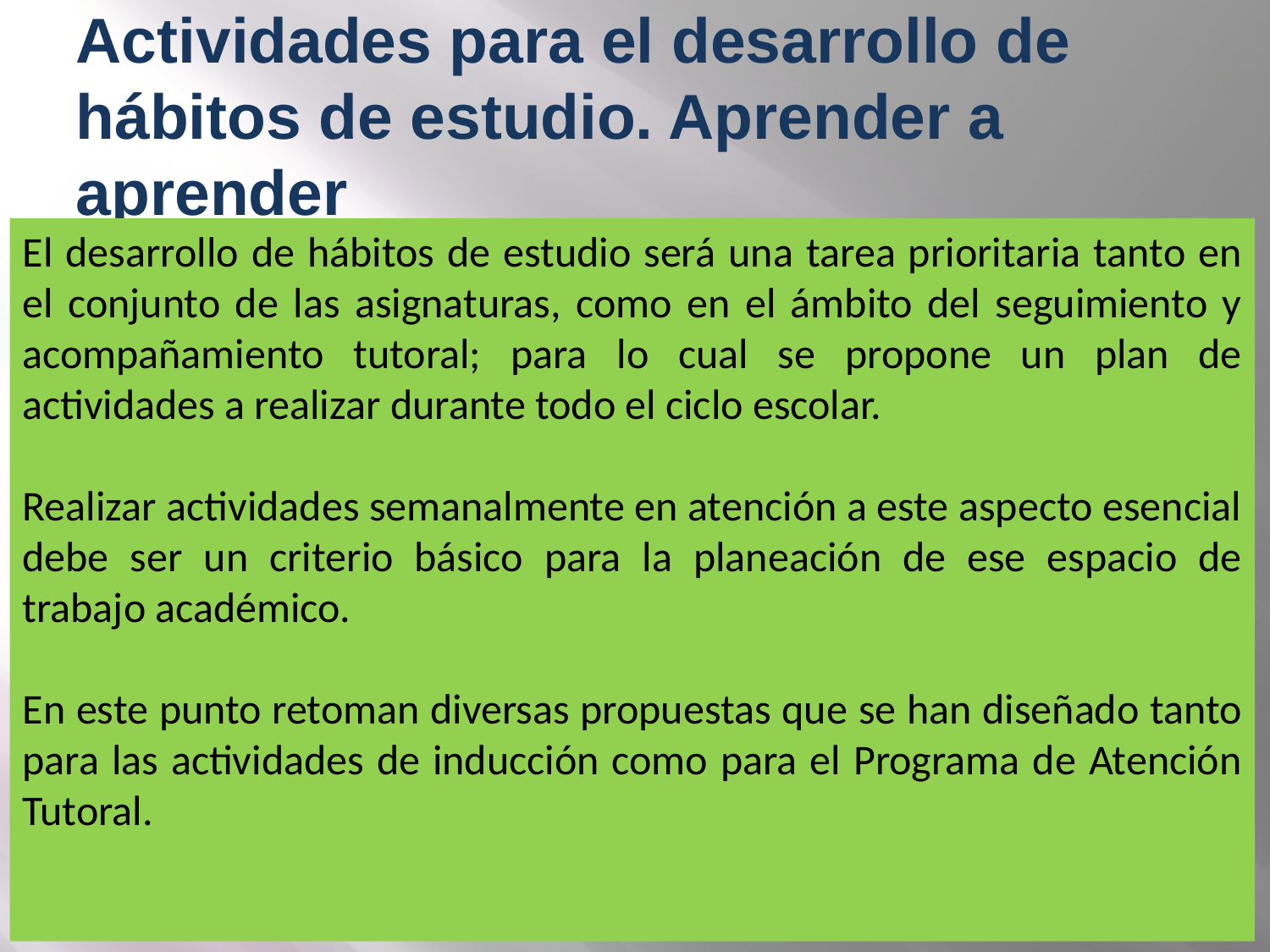

Actividades para el desarrollo de hábitos de estudio. Aprender a aprender

El desarrollo de hábitos de estudio será una tarea prioritaria tanto en el conjunto de las asignaturas, como en el ámbito del seguimiento y acompañamiento tutoral; para lo cual se propone un plan de actividades a realizar durante todo el ciclo escolar.

Realizar actividades semanalmente en atención a este aspecto esencial debe ser un criterio básico para la planeación de ese espacio de trabajo académico.

En este punto retoman diversas propuestas que se han diseñado tanto para las actividades de inducción como para el Programa de Atención Tutoral.